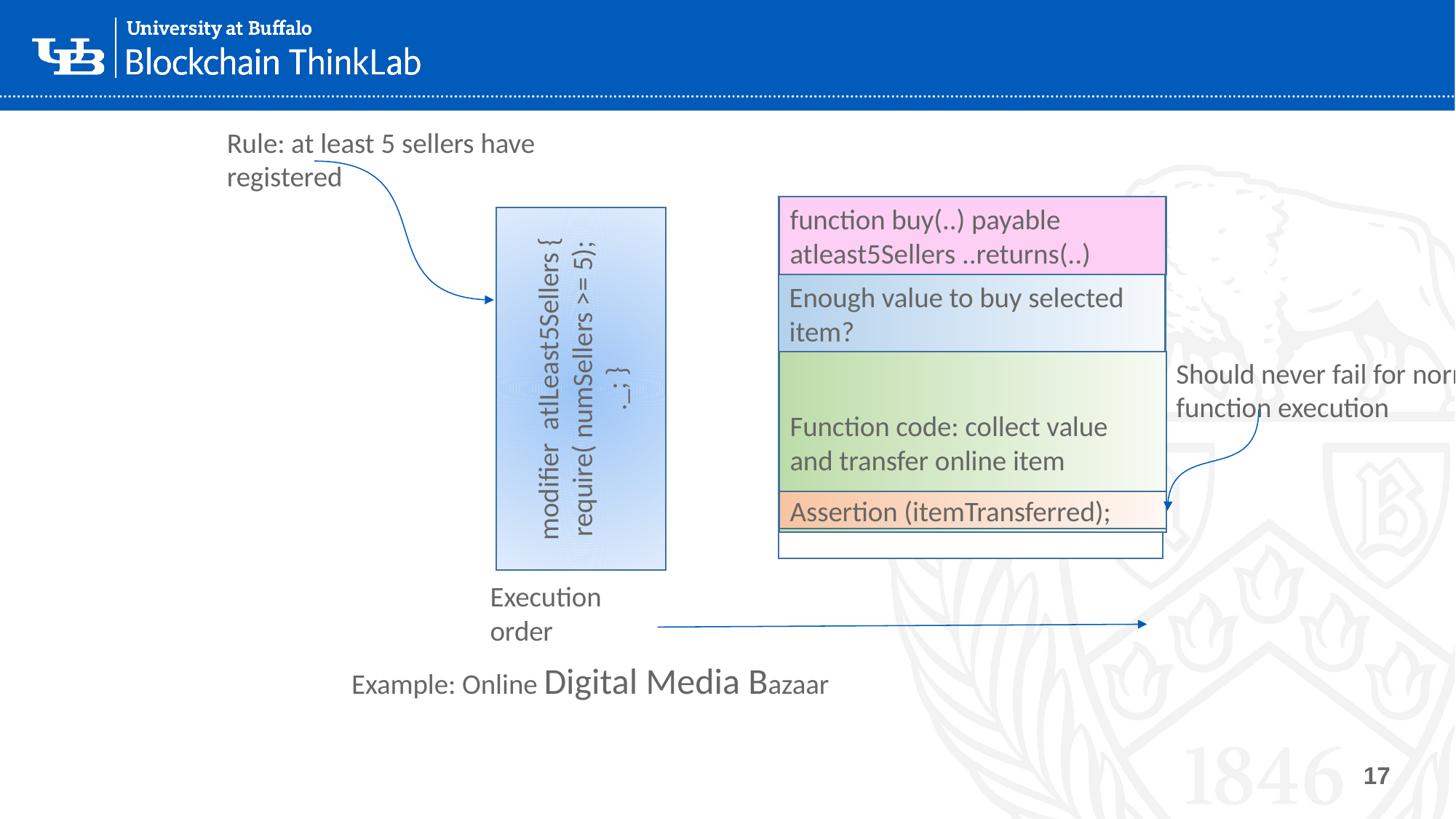

Rule: at least 5 sellers have registered

function buy(..) payable atleast5Sellers ..returns(..)

Enough value to buy selected item?
modifier  atlLeast5Sellers {
require( numSellers >= 5);
._; }

Should never fail for normal
function execution
Function code: collect value and transfer online item
Assertion (itemTransferred);
Execution order
Example: Online Digital Media Bazaar